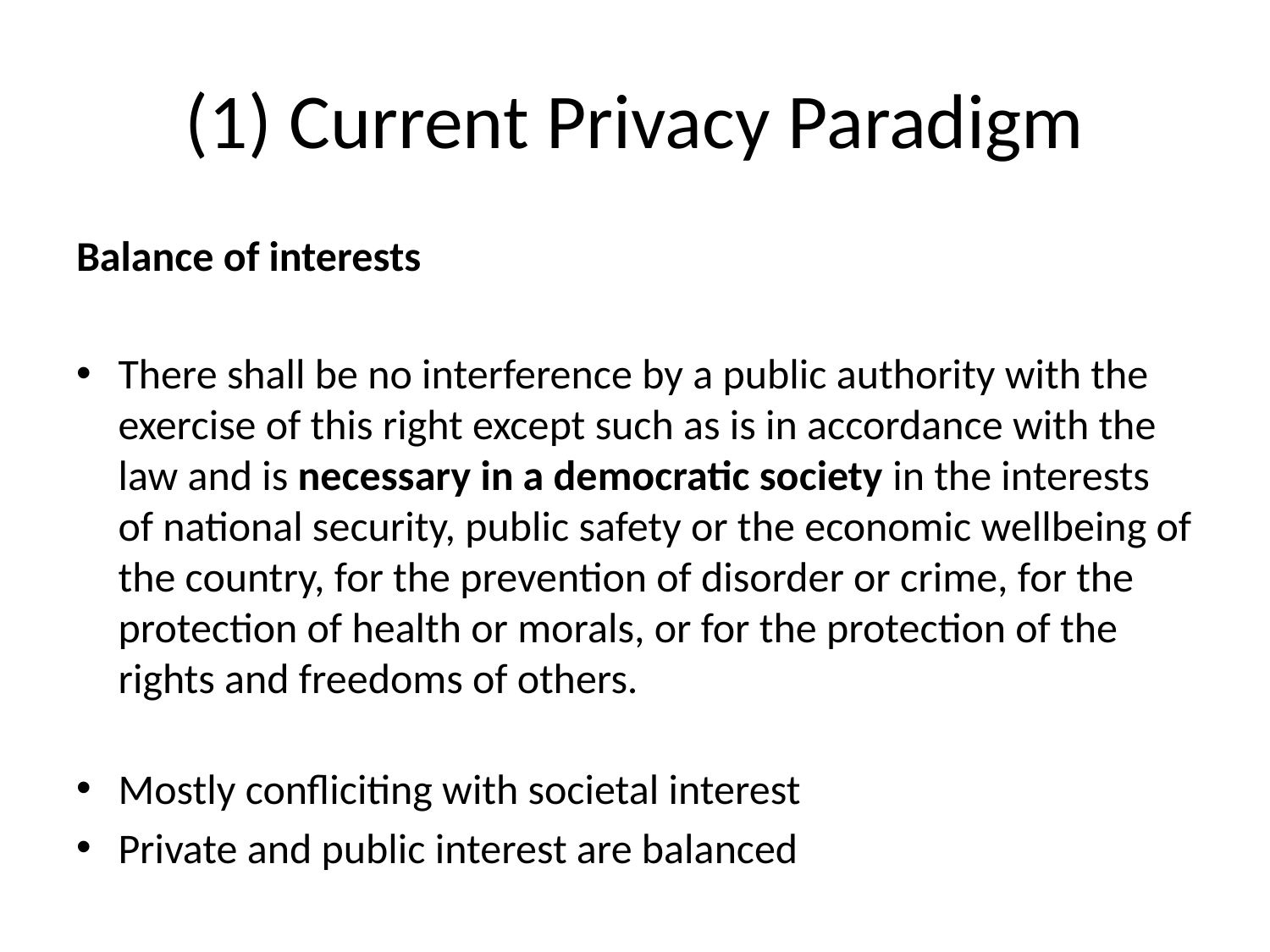

# (1) Current Privacy Paradigm
Balance of interests

There shall be no interference by a public authority with the exercise of this right except such as is in accordance with the law and is necessary in a democratic society in the interests of national security, public safety or the economic wellbeing of the country, for the prevention of disorder or crime, for the protection of health or morals, or for the protection of the rights and freedoms of others.
Mostly confliciting with societal interest
Private and public interest are balanced